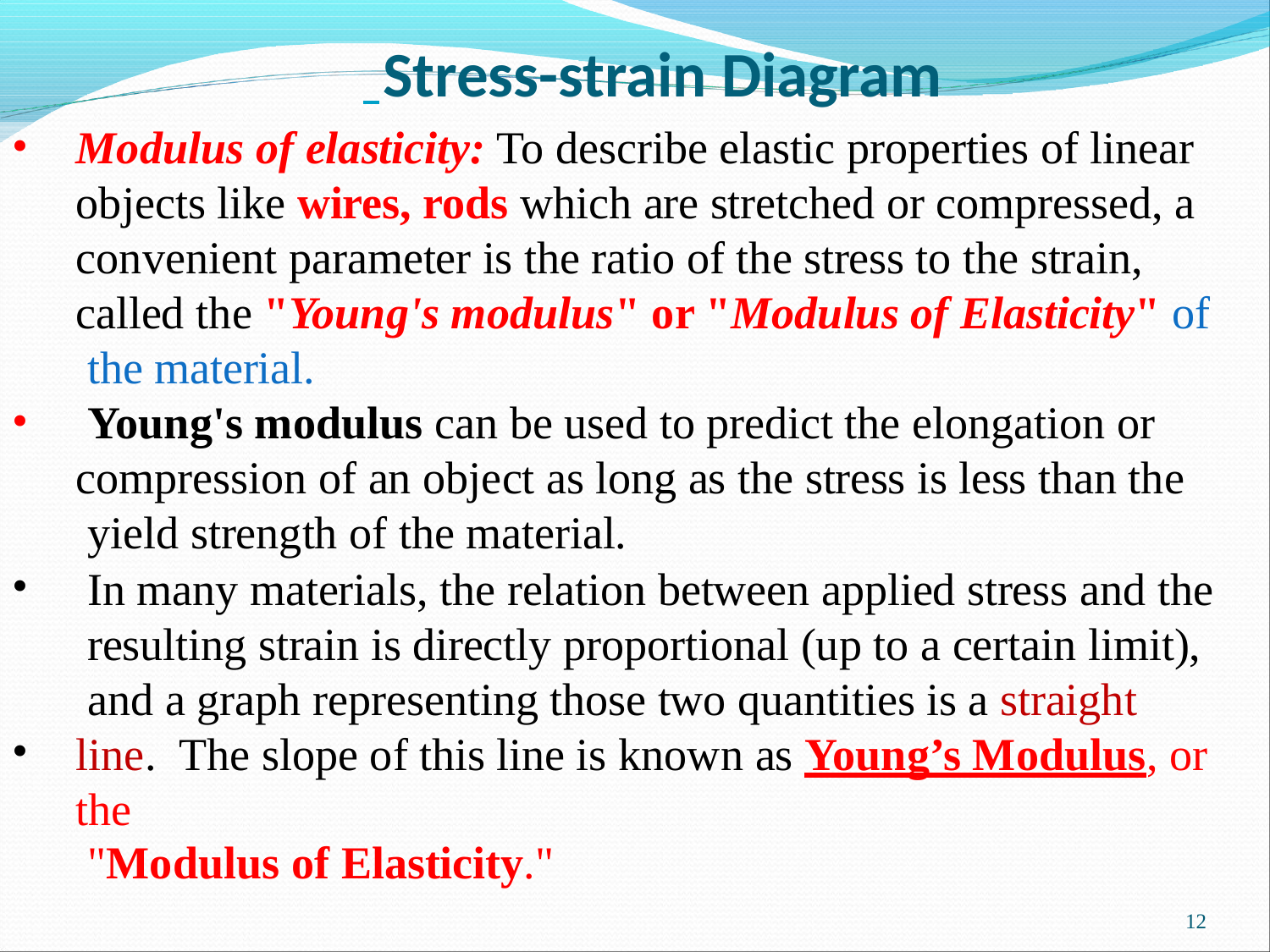

# Stress-strain Diagram

Modulus of elasticity: To describe elastic properties of linear  objects like wires, rods which are stretched or compressed, a  convenient parameter is the ratio of the stress to the strain,  called the "Young's modulus" or "Modulus of Elasticity" of  the material.
Young's modulus can be used to predict the elongation or  compression of an object as long as the stress is less than the  yield strength of the material.
In many materials, the relation between applied stress and the  resulting strain is directly proportional (up to a certain limit),
and a graph representing those two quantities is a straight line.  The slope of this line is known as Young’s Modulus, or the
"Modulus of Elasticity."
•
•
•
12